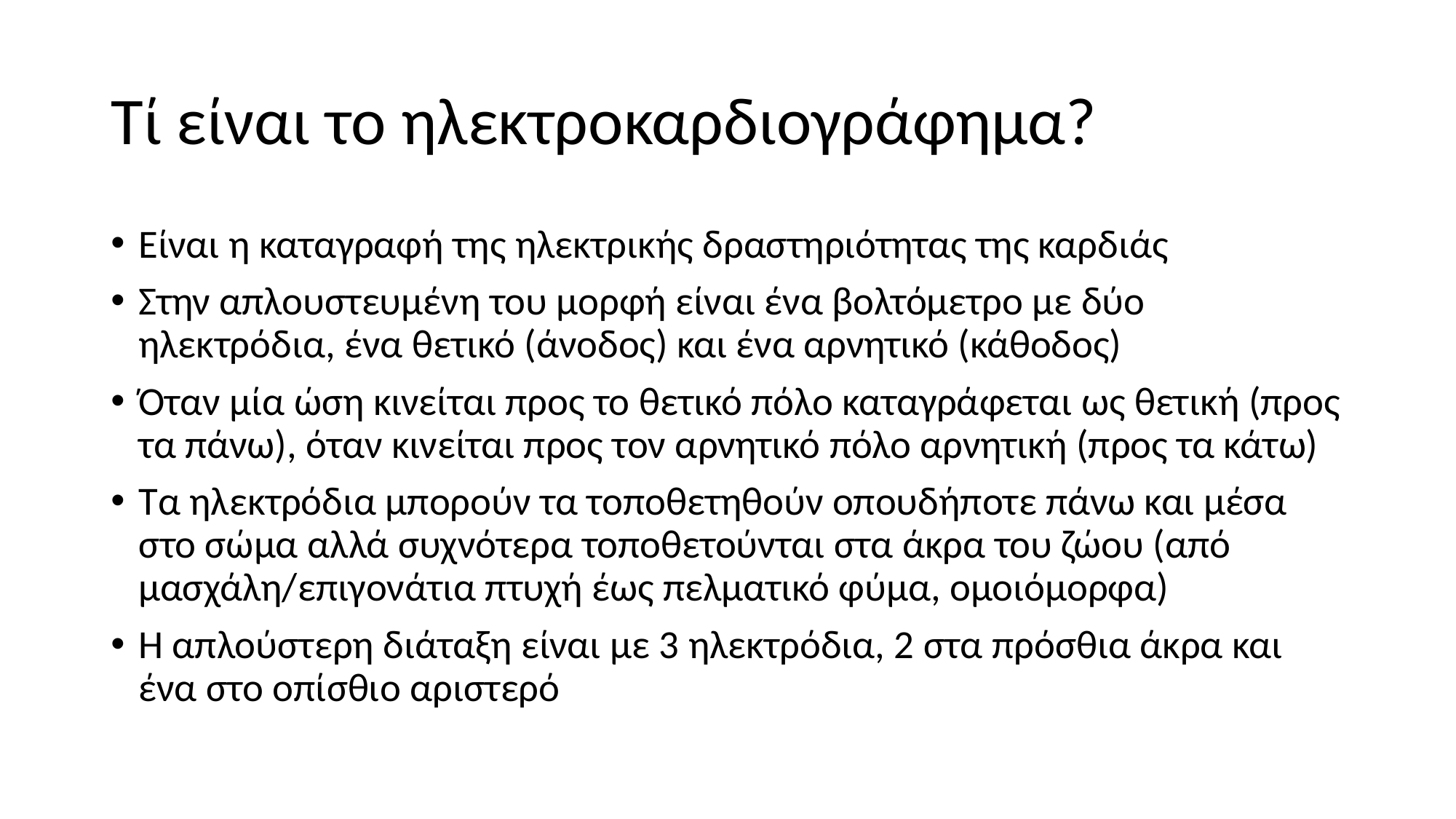

# Τί είναι το ηλεκτροκαρδιογράφημα?
Είναι η καταγραφή της ηλεκτρικής δραστηριότητας της καρδιάς
Στην απλουστευμένη του μορφή είναι ένα βολτόμετρο με δύο ηλεκτρόδια, ένα θετικό (άνοδος) και ένα αρνητικό (κάθοδος)
Όταν μία ώση κινείται προς το θετικό πόλο καταγράφεται ως θετική (προς τα πάνω), όταν κινείται προς τον αρνητικό πόλο αρνητική (προς τα κάτω)
Τα ηλεκτρόδια μπορούν τα τοποθετηθούν οπουδήποτε πάνω και μέσα στο σώμα αλλά συχνότερα τοποθετούνται στα άκρα του ζώου (από μασχάλη/επιγονάτια πτυχή έως πελματικό φύμα, ομοιόμορφα)
Η απλούστερη διάταξη είναι με 3 ηλεκτρόδια, 2 στα πρόσθια άκρα και ένα στο οπίσθιο αριστερό